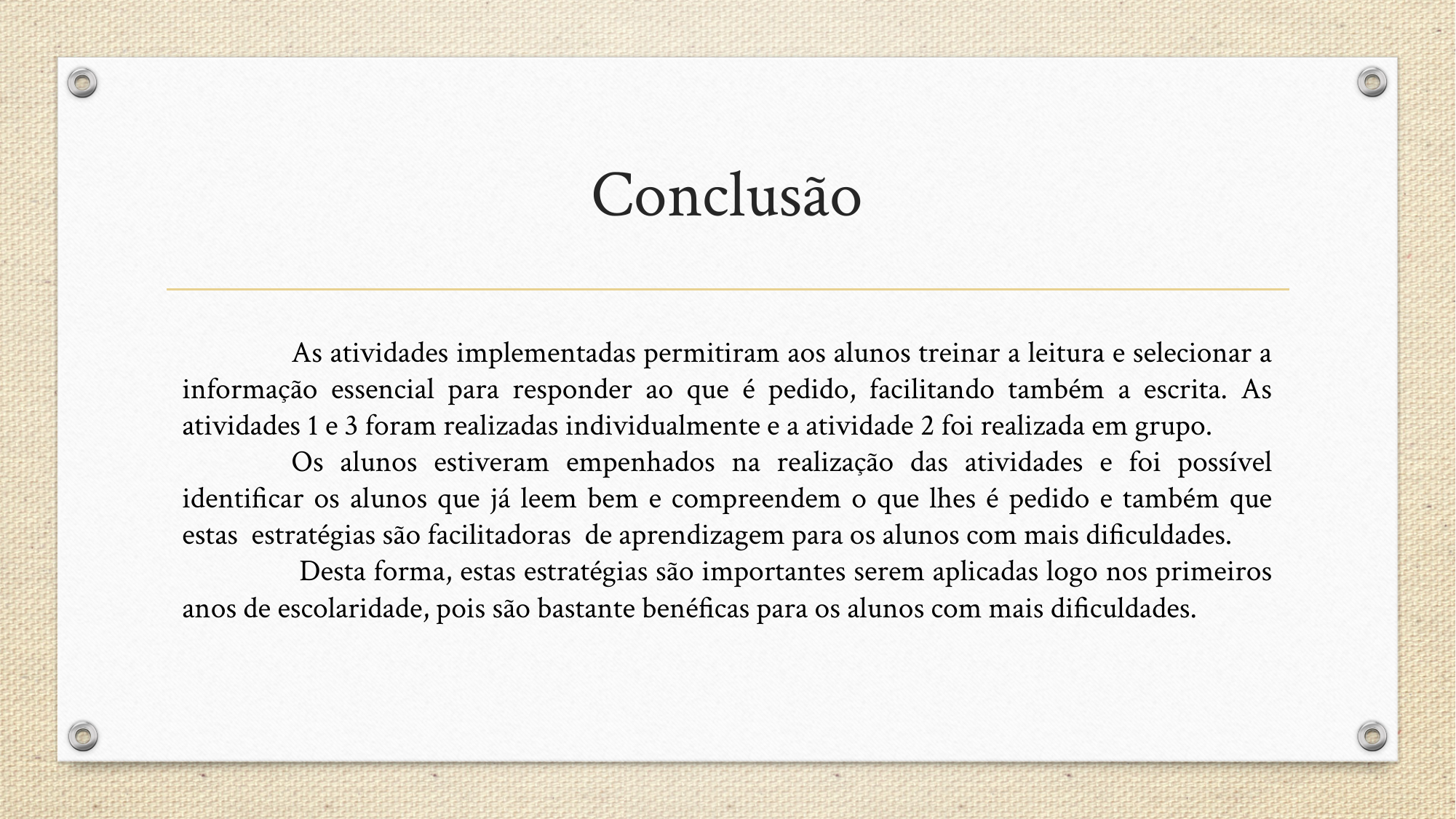

# Conclusão
	As atividades implementadas permitiram aos alunos treinar a leitura e selecionar a informação essencial para responder ao que é pedido, facilitando também a escrita. As atividades 1 e 3 foram realizadas individualmente e a atividade 2 foi realizada em grupo.
	Os alunos estiveram empenhados na realização das atividades e foi possível identificar os alunos que já leem bem e compreendem o que lhes é pedido e também que estas  estratégias são facilitadoras  de aprendizagem para os alunos com mais dificuldades.
	 Desta forma, estas estratégias são importantes serem aplicadas logo nos primeiros anos de escolaridade, pois são bastante benéficas para os alunos com mais dificuldades.